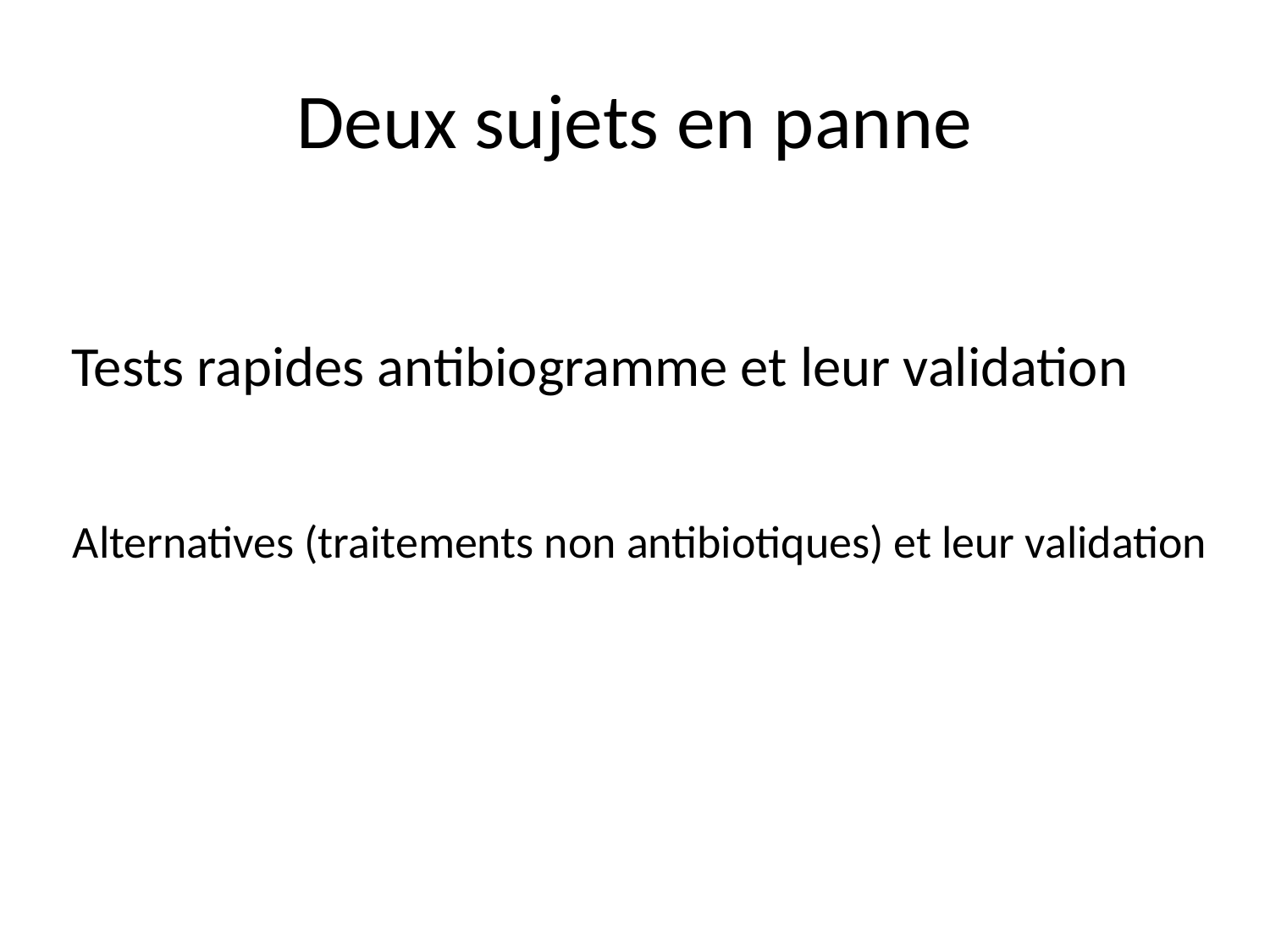

# Deux sujets en panne
Tests rapides antibiogramme et leur validation
Alternatives (traitements non antibiotiques) et leur validation